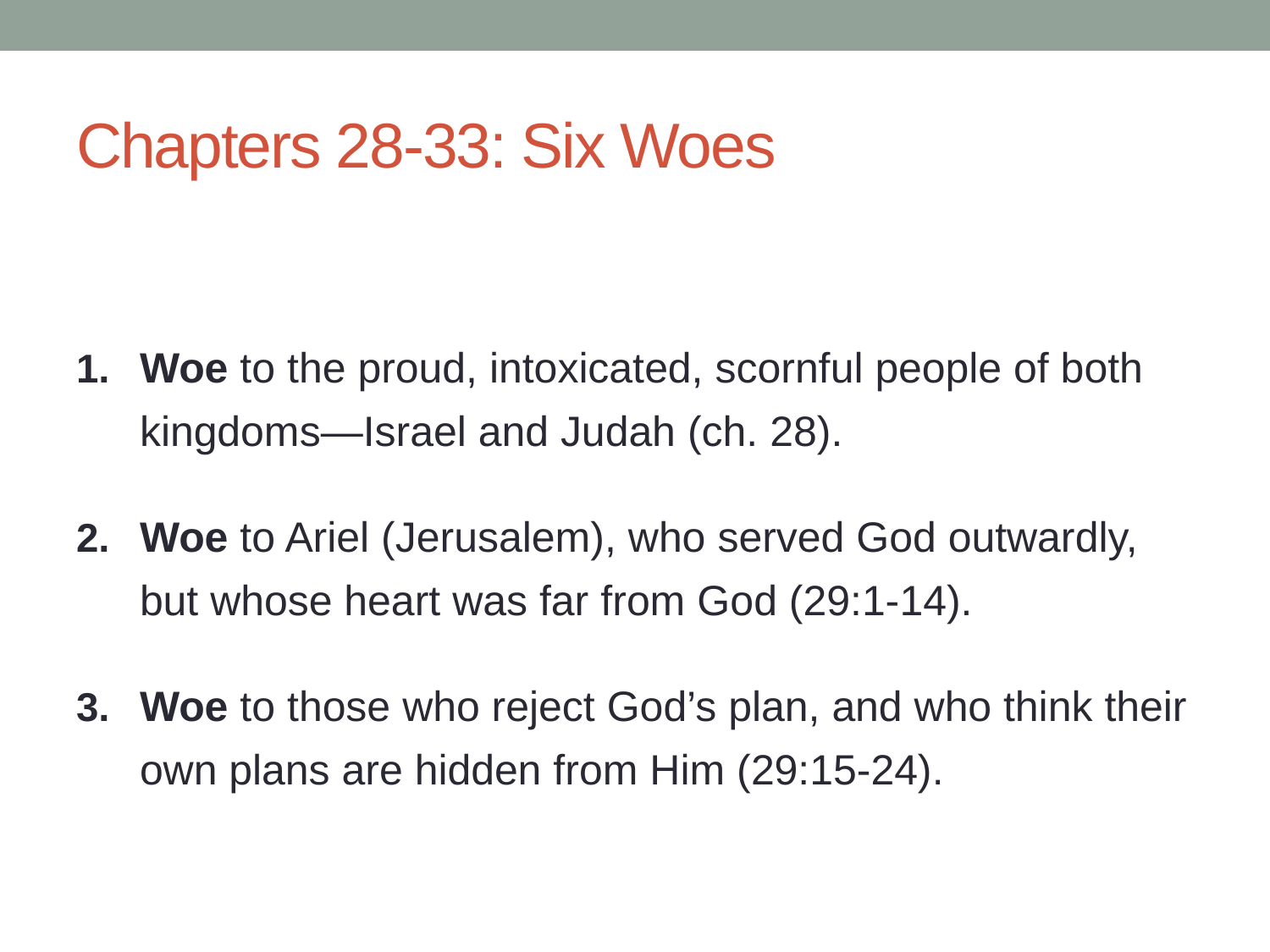

# Chapters 28-33: Six Woes
Woe to the proud, intoxicated, scornful people of both kingdoms—Israel and Judah (ch. 28).
Woe to Ariel (Jerusalem), who served God outwardly, but whose heart was far from God (29:1-14).
Woe to those who reject God’s plan, and who think their own plans are hidden from Him (29:15-24).